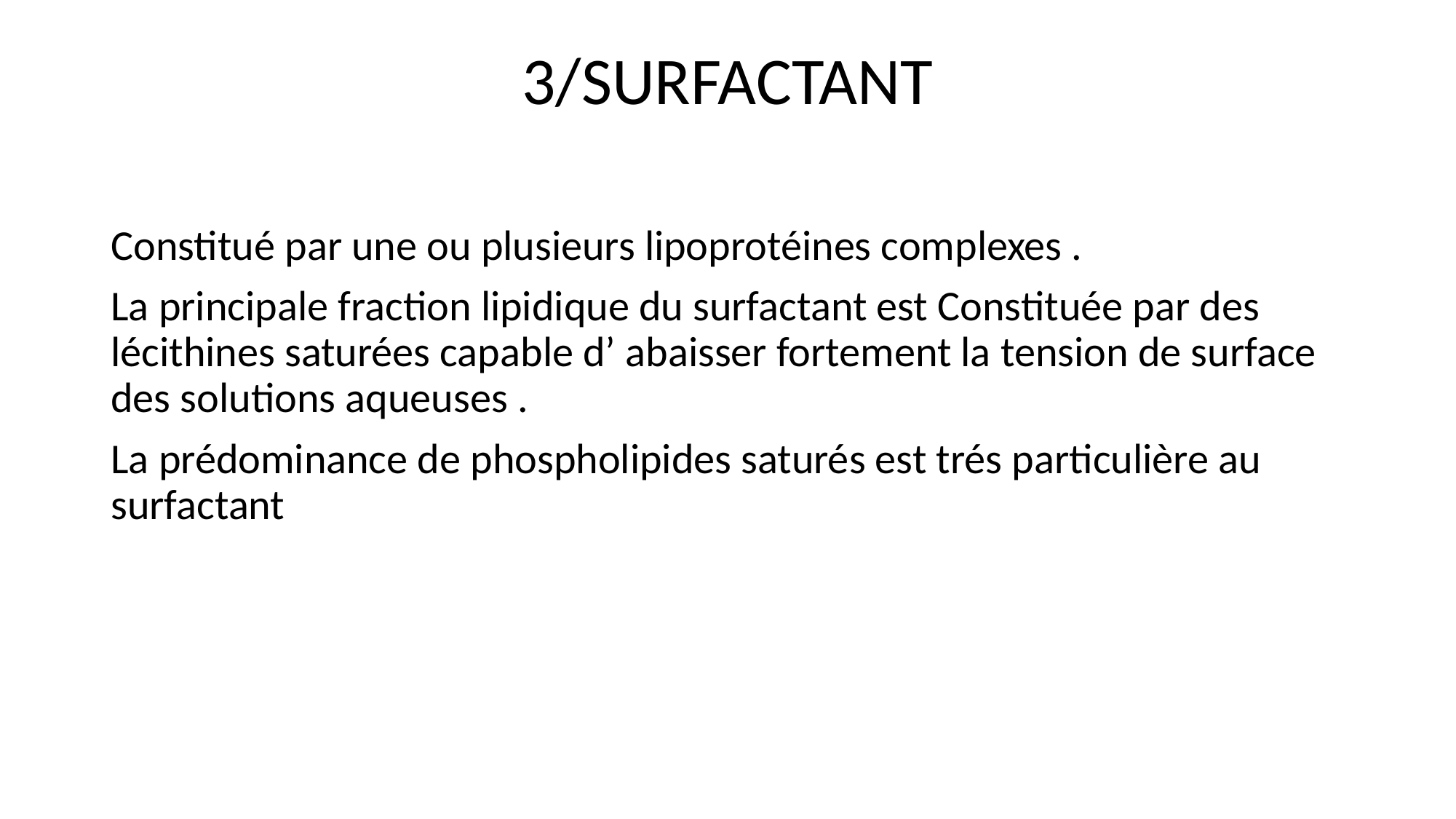

# 3/SURFACTANT
Constitué par une ou plusieurs lipoprotéines complexes .
La principale fraction lipidique du surfactant est Constituée par des lécithines saturées capable d’ abaisser fortement la tension de surface des solutions aqueuses .
La prédominance de phospholipides saturés est trés particulière au surfactant